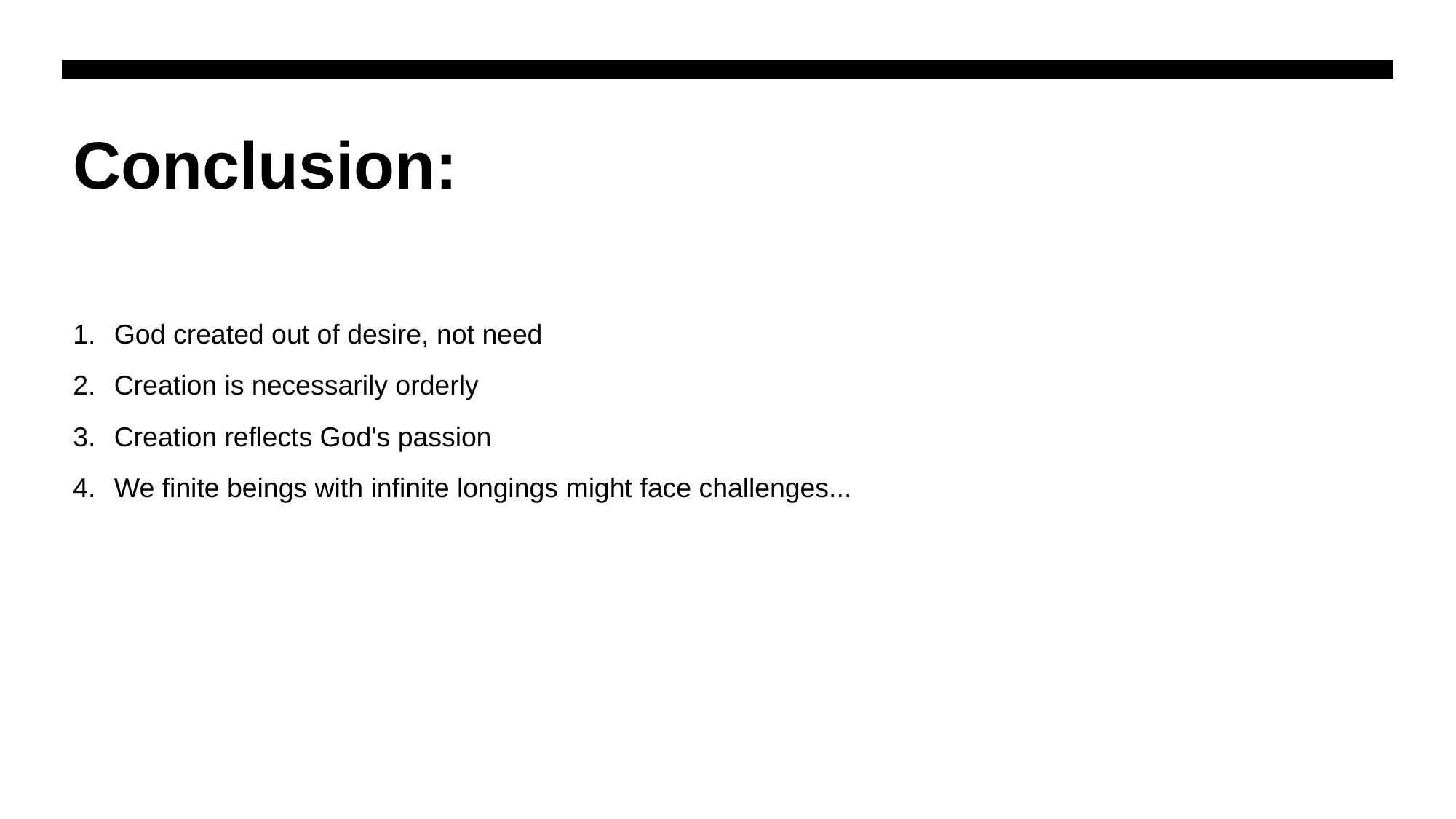

# Conclusion:
God created out of desire, not need
Creation is necessarily orderly
Creation reflects God's passion
We finite beings with infinite longings might face challenges...